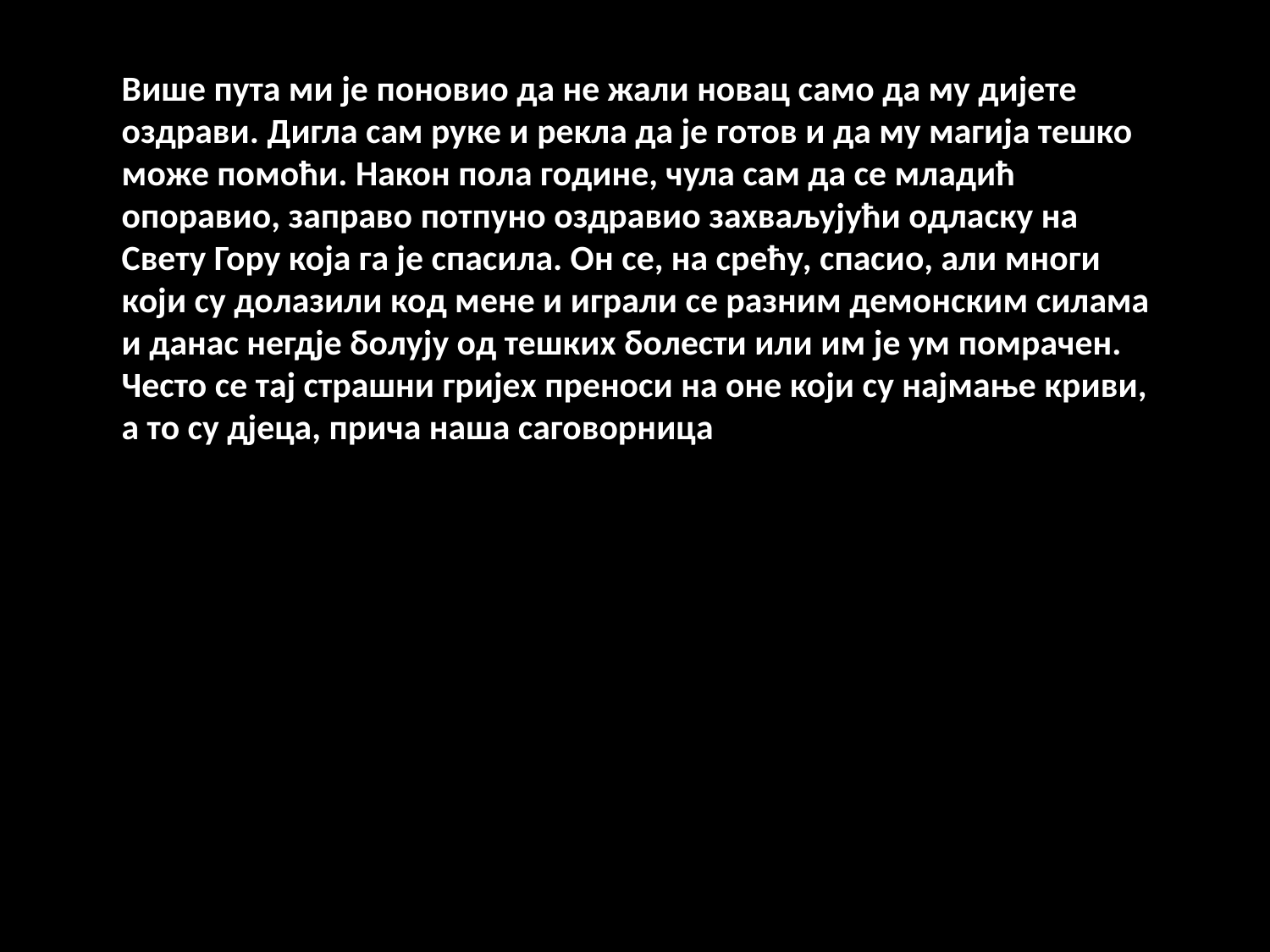

Више пута ми је поновио да не жали новац само да му дијете оздрави. Дигла сам руке и рекла да је готов и да му магија тешко може помоћи. Након пола године, чула сам да се младић опоравио, заправо потпуно оздравио захваљујући одласку на Свету Гору која га је спасила. Он се, на срећу, спасио, али многи који су долазили код мене и играли се разним демонским силама и данас негдје болују од тешких болести или им је ум помрачен. Често се тај страшни гријех преноси на оне који су најмање криви, а то су дјеца, прича наша саговорница